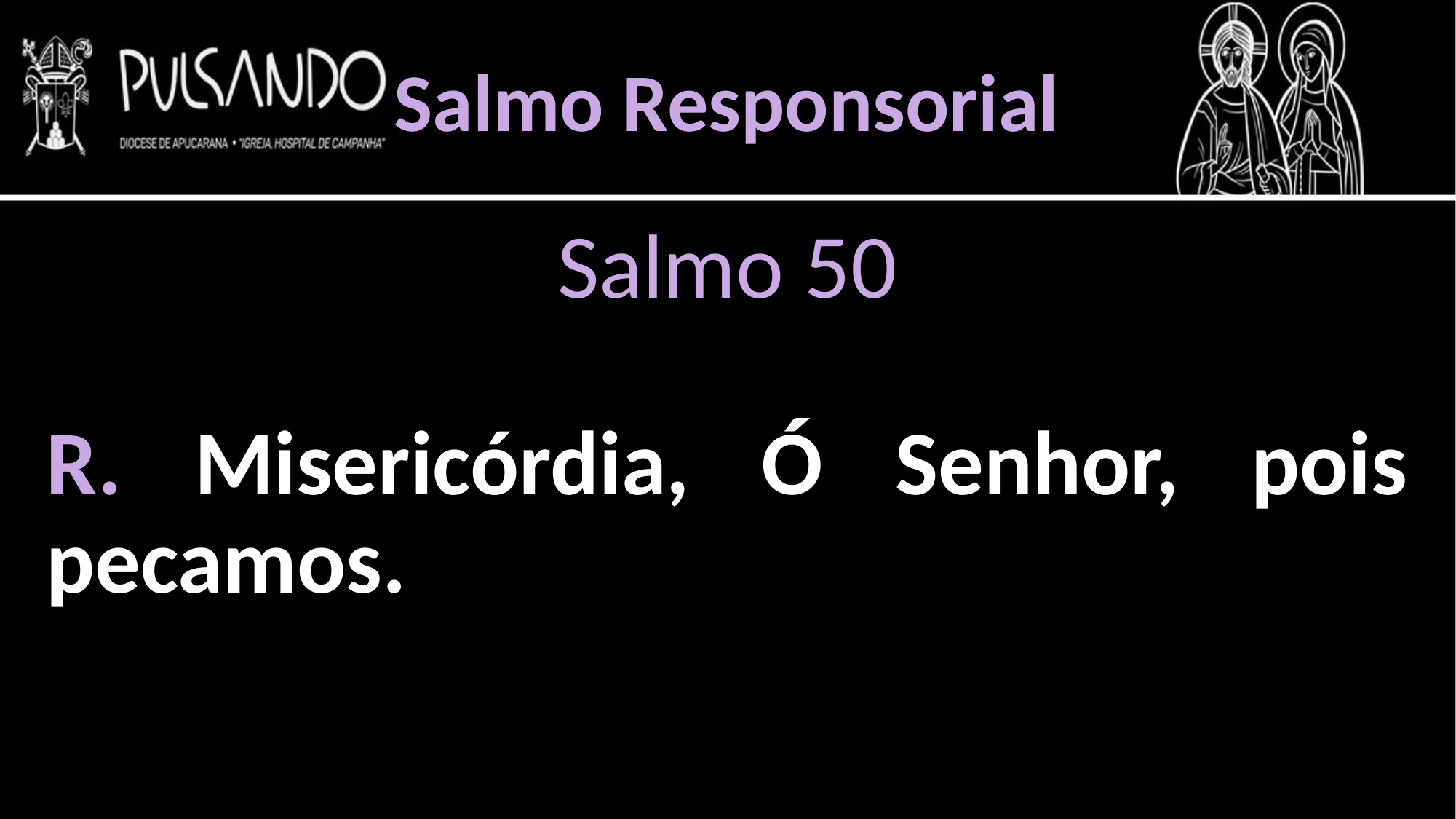

Salmo Responsorial
Salmo 50

R. Misericórdia, Ó Senhor, pois pecamos.